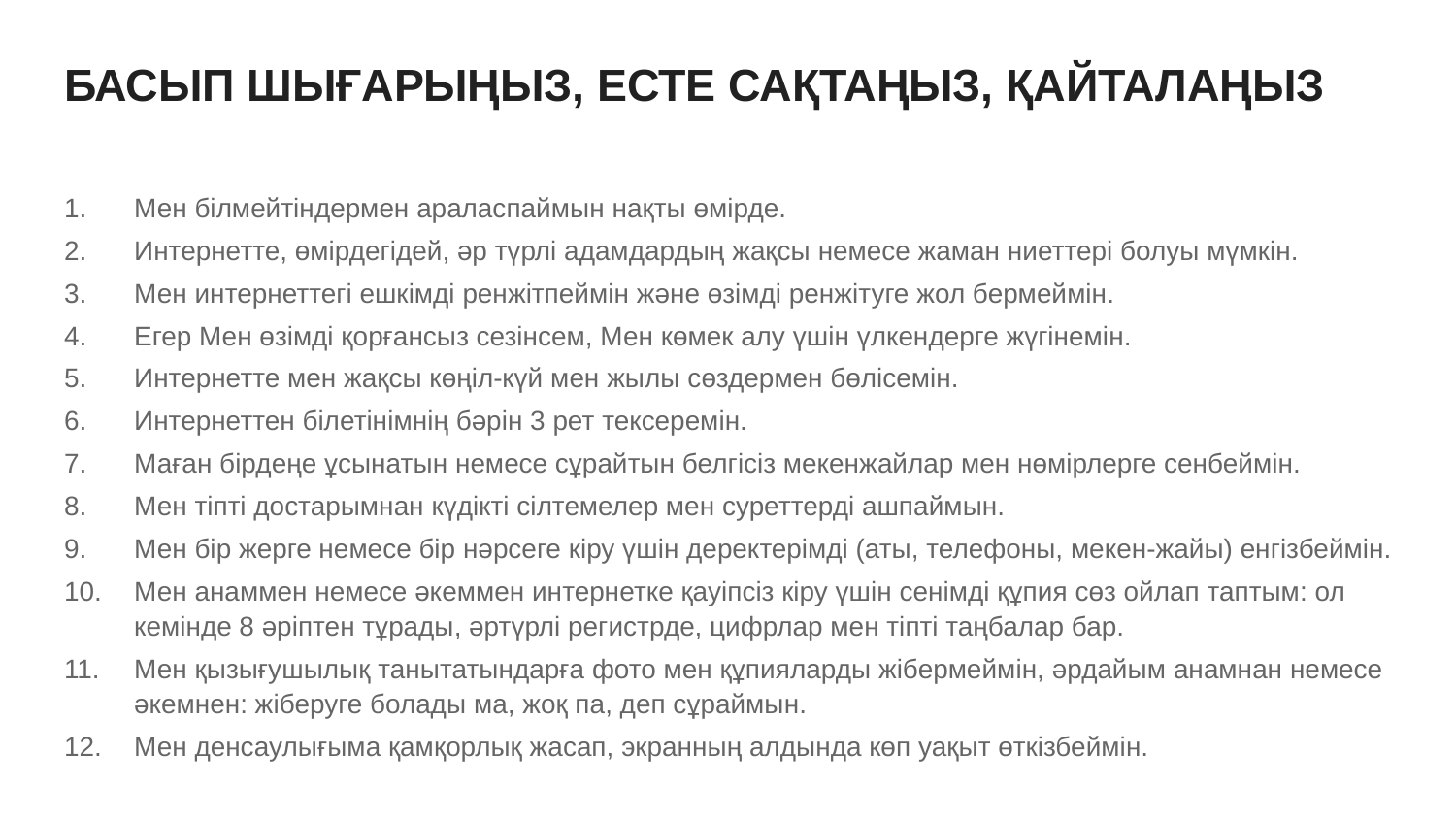

# БАСЫП ШЫҒАРЫҢЫЗ, ЕСТЕ САҚТАҢЫЗ, ҚАЙТАЛАҢЫЗ
Мен білмейтіндермен араласпаймын нақты өмірде.
Интернетте, өмірдегідей, әр түрлі адамдардың жақсы немесе жаман ниеттері болуы мүмкін.
Мен интернеттегі ешкімді ренжітпеймін және өзімді ренжітуге жол бермеймін.
Егер Мен өзімді қорғансыз сезінсем, Мен көмек алу үшін үлкендерге жүгінемін.
Интернетте мен жақсы көңіл-күй мен жылы сөздермен бөлісемін.
Интернеттен білетінімнің бәрін 3 рет тексеремін.
Маған бірдеңе ұсынатын немесе сұрайтын белгісіз мекенжайлар мен нөмірлерге сенбеймін.
Мен тіпті достарымнан күдікті сілтемелер мен суреттерді ашпаймын.
Мен бір жерге немесе бір нәрсеге кіру үшін деректерімді (аты, телефоны, мекен-жайы) енгізбеймін.
Мен анаммен немесе әкеммен интернетке қауіпсіз кіру үшін сенімді құпия сөз ойлап таптым: ол кемінде 8 әріптен тұрады, әртүрлі регистрде, цифрлар мен тіпті таңбалар бар.
Мен қызығушылық танытатындарға фото мен құпияларды жібермеймін, әрдайым анамнан немесе әкемнен: жіберуге болады ма, жоқ па, деп сұраймын.
Мен денсаулығыма қамқорлық жасап, экранның алдында көп уақыт өткізбеймін.